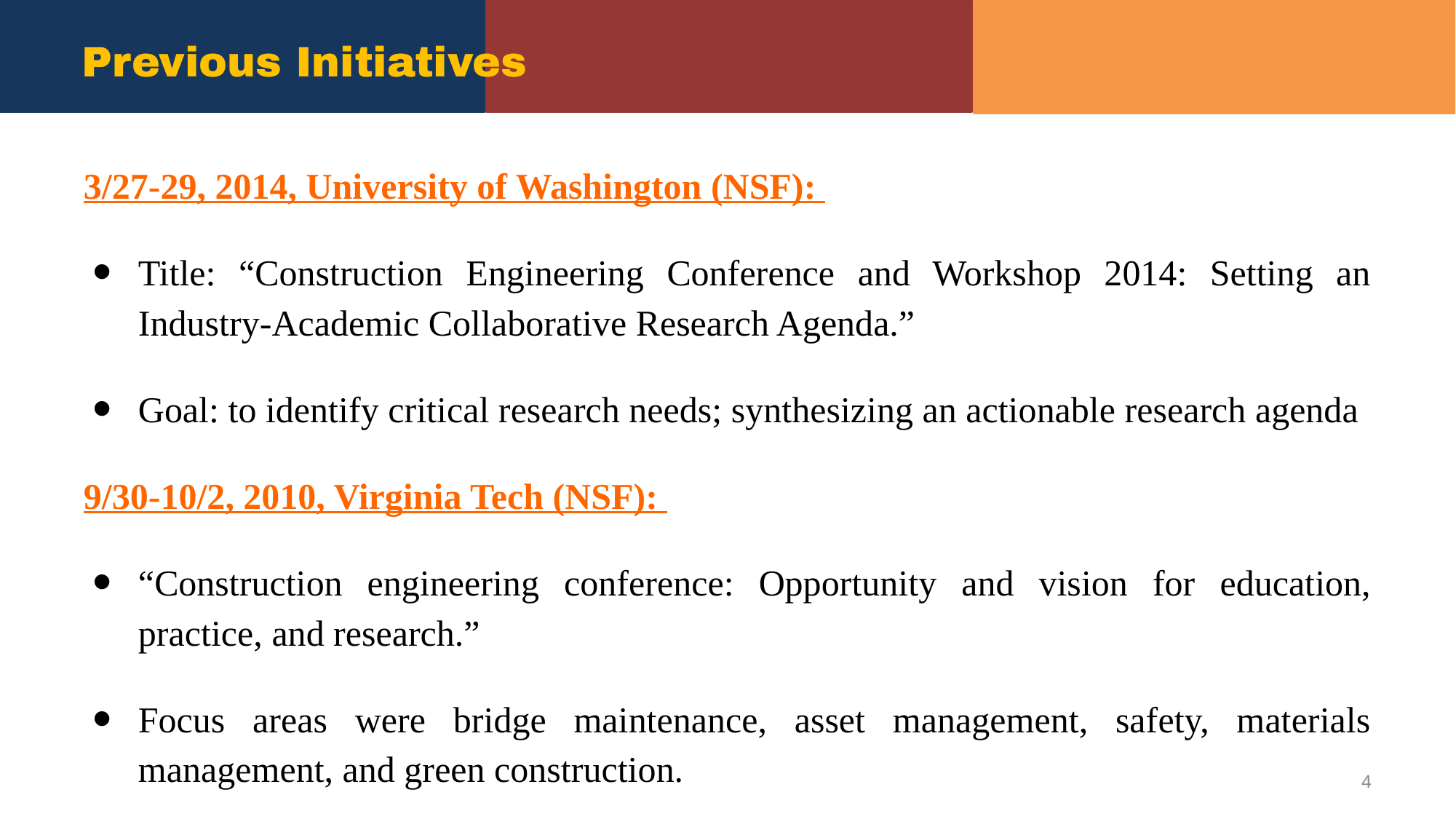

# Previous Initiatives
3/27-29, 2014, University of Washington (NSF):
Title: “Construction Engineering Conference and Workshop 2014: Setting an Industry-Academic Collaborative Research Agenda.”
Goal: to identify critical research needs; synthesizing an actionable research agenda
9/30-10/2, 2010, Virginia Tech (NSF):
“Construction engineering conference: Opportunity and vision for education, practice, and research.”
Focus areas were bridge maintenance, asset management, safety, materials management, and green construction.

4